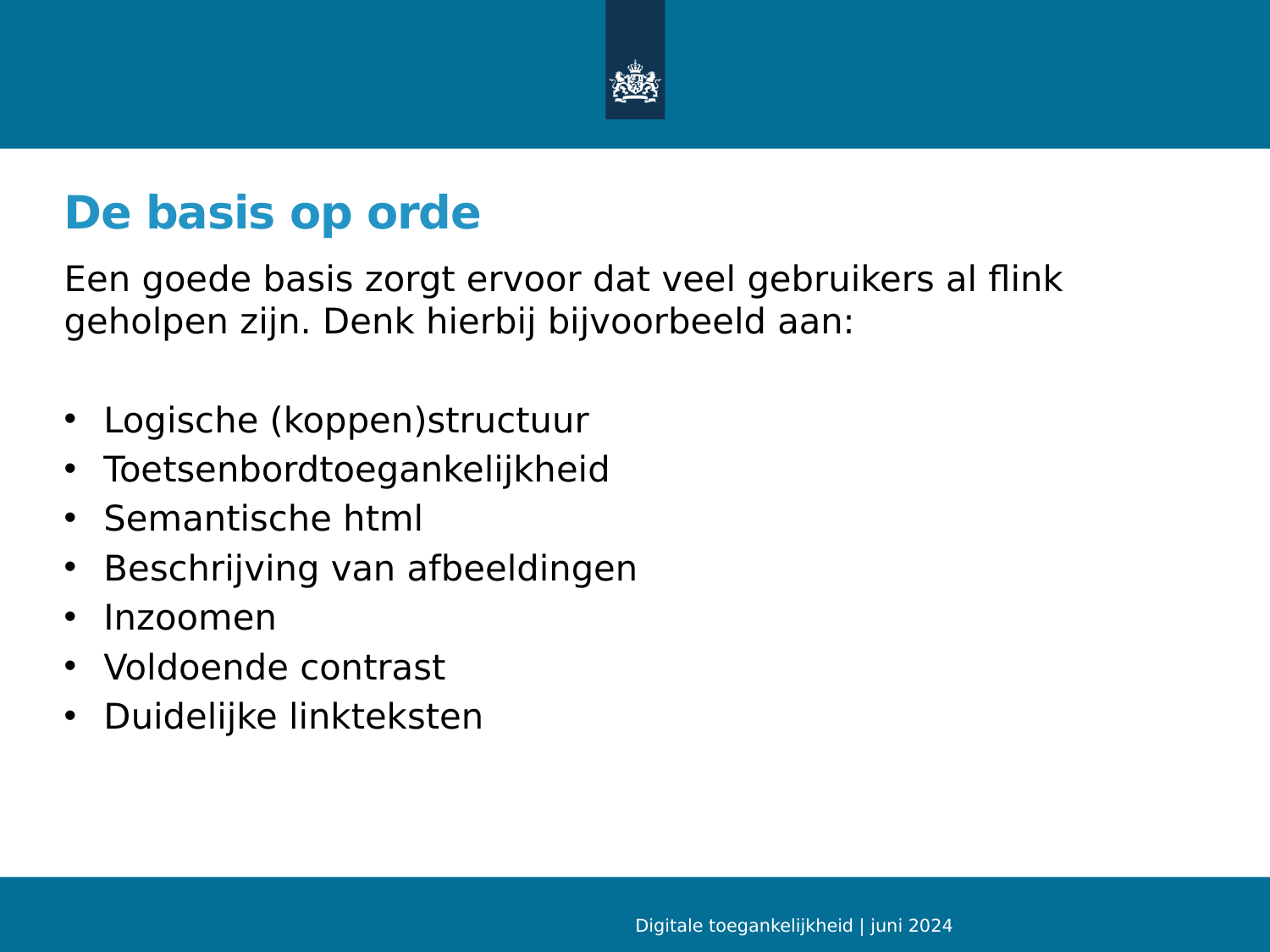

# De basis op orde
Een goede basis zorgt ervoor dat veel gebruikers al flink geholpen zijn. Denk hierbij bijvoorbeeld aan:

Logische (koppen)structuur
Toetsenbordtoegankelijkheid
Semantische html
Beschrijving van afbeeldingen
Inzoomen
Voldoende contrast
Duidelijke linkteksten

Digitale toegankelijkheid | juni 2024